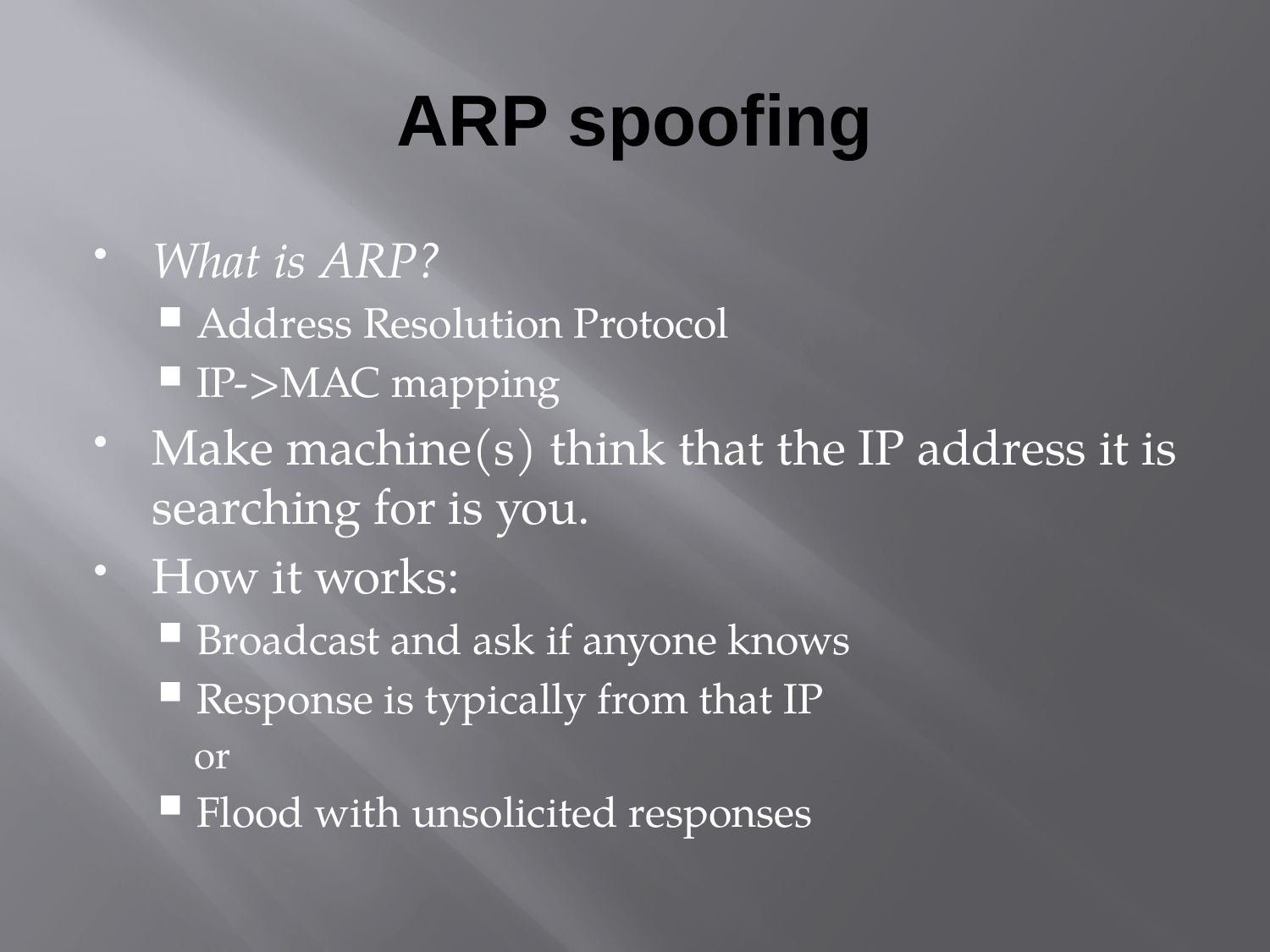

# ARP spoofing
What is ARP?
Address Resolution Protocol
IP->MAC mapping
Make machine(s) think that the IP address it is searching for is you.
How it works:
Broadcast and ask if anyone knows
Response is typically from that IP
or
Flood with unsolicited responses